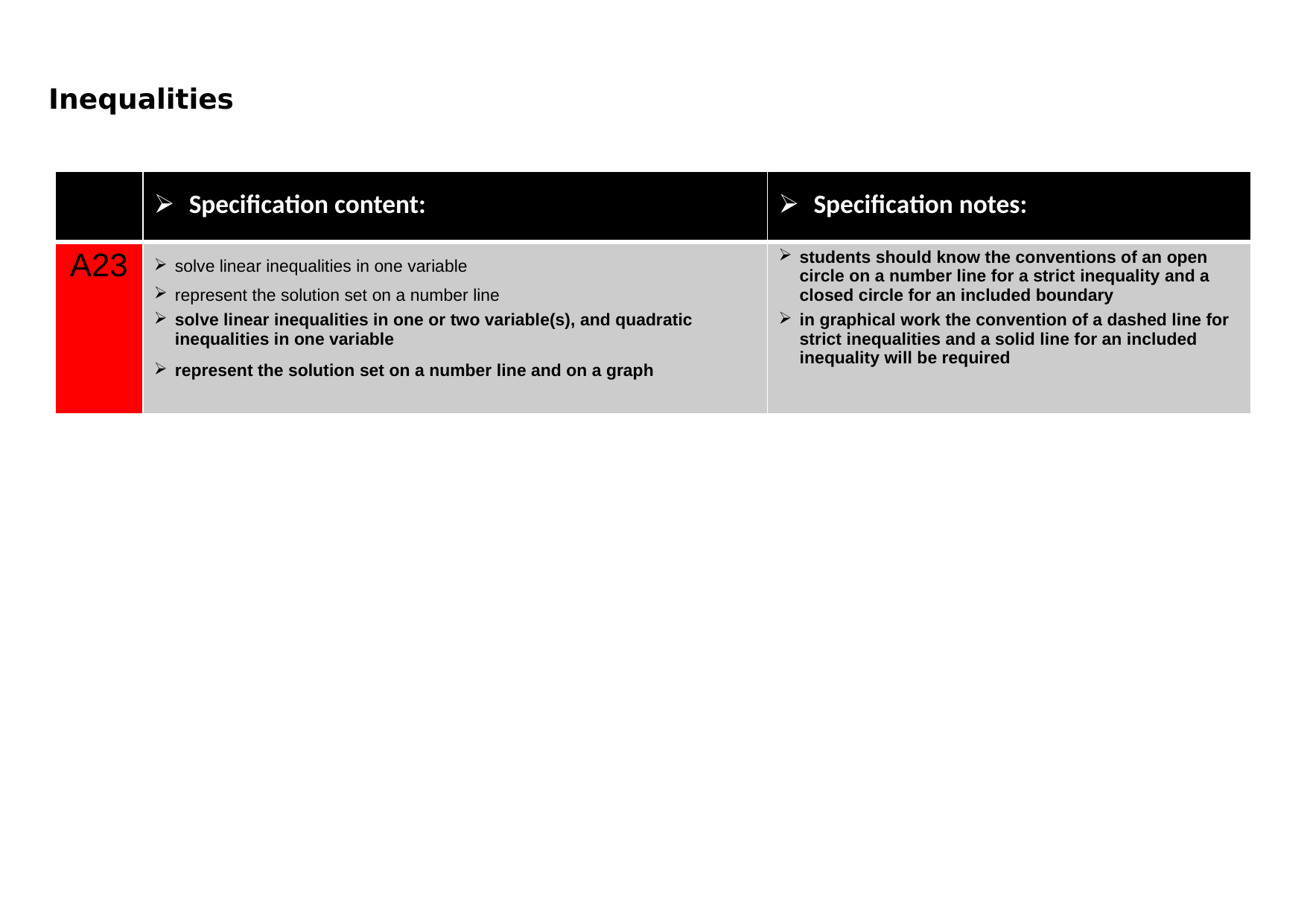

Inequalities
|  | Specification content: | Specification notes: |
| --- | --- | --- |
| A23 | solve linear inequalities in one variable represent the solution set on a number line solve linear inequalities in one or two variable(s), and quadratic inequalities in one variable represent the solution set on a number line and on a graph | students should know the conventions of an open circle on a number line for a strict inequality and a closed circle for an included boundary in graphical work the convention of a dashed line for strict inequalities and a solid line for an included inequality will be required |